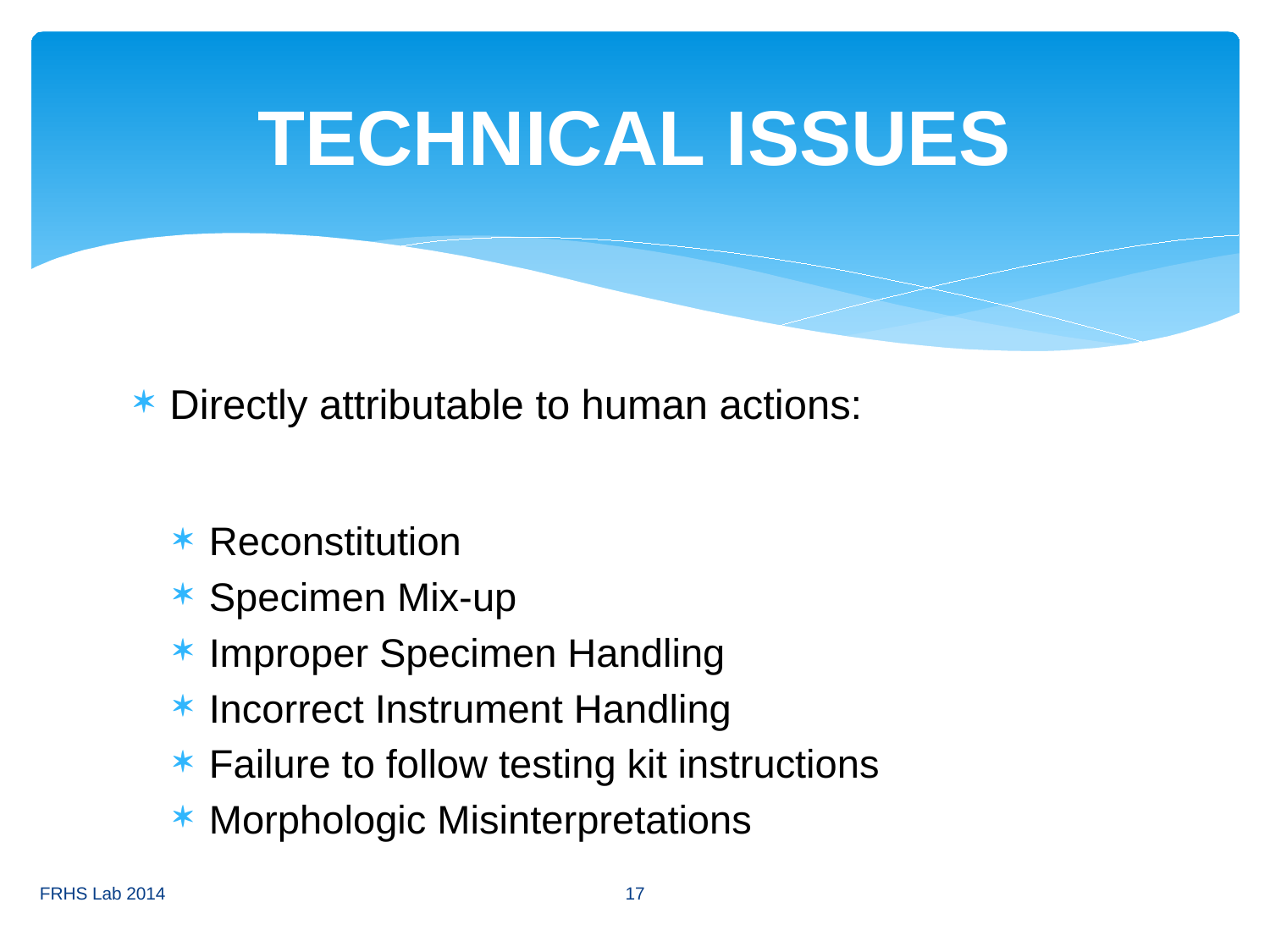

# TECHNICAL ISSUES
Directly attributable to human actions:

Reconstitution
Specimen Mix-up
Improper Specimen Handling
Incorrect Instrument Handling
Failure to follow testing kit instructions
Morphologic Misinterpretations
17
FRHS Lab 2014